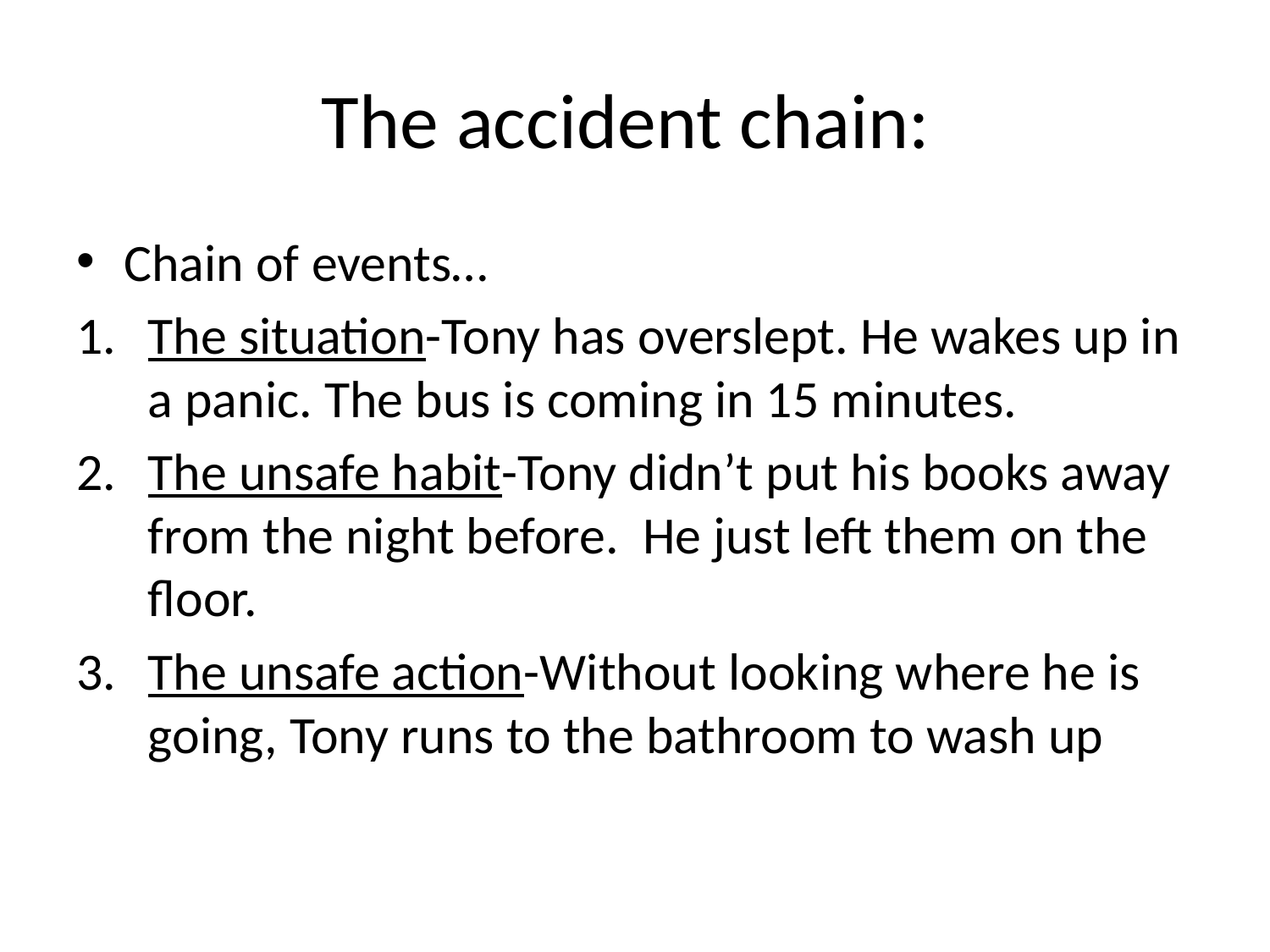

# The accident chain:
Chain of events…
The situation-Tony has overslept. He wakes up in a panic. The bus is coming in 15 minutes.
The unsafe habit-Tony didn’t put his books away from the night before.  He just left them on the floor.
The unsafe action-Without looking where he is going, Tony runs to the bathroom to wash up